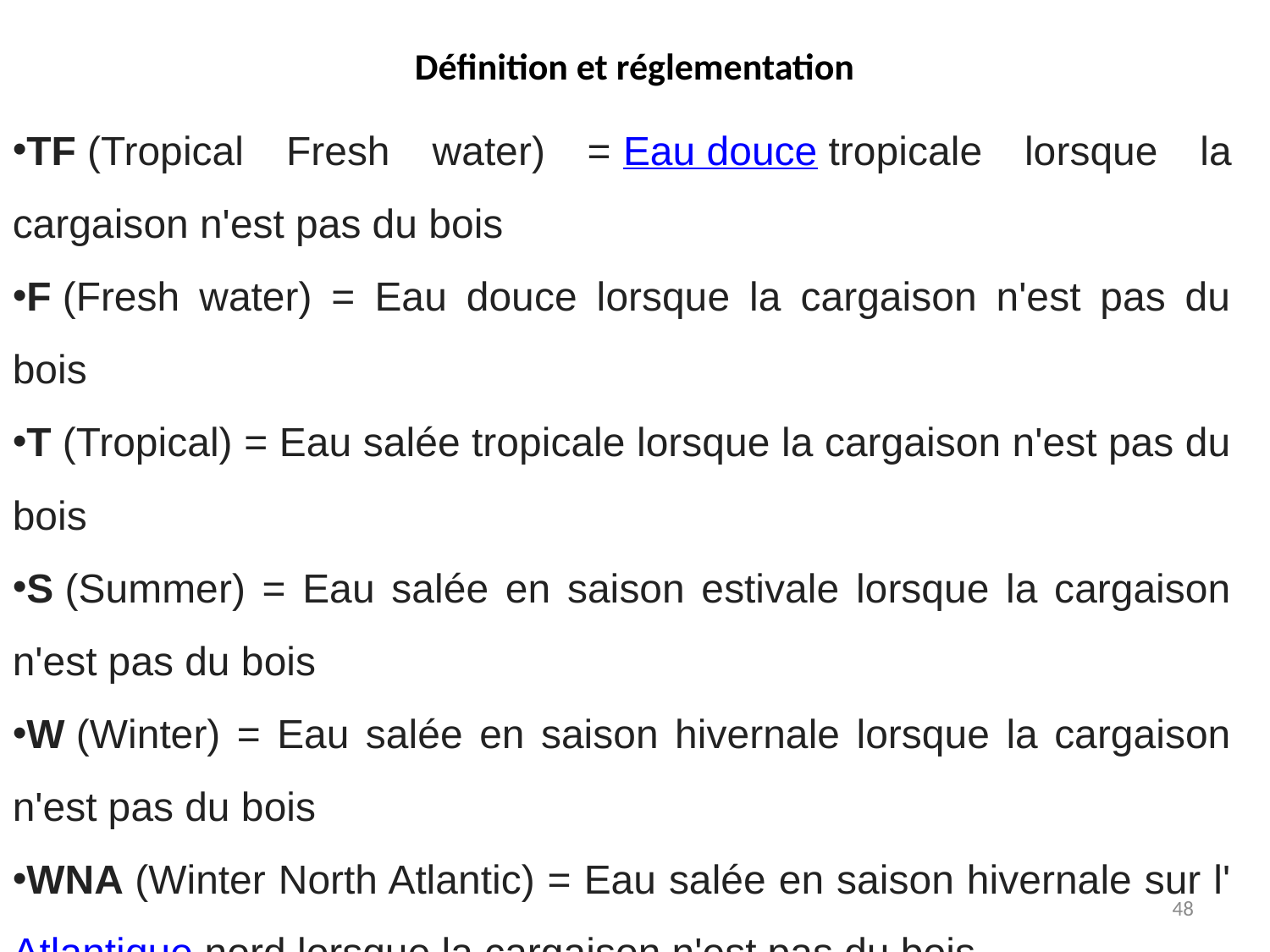

# Définition et réglementation
TF (Tropical Fresh water) = Eau douce tropicale lorsque la cargaison n'est pas du bois
F (Fresh water) = Eau douce lorsque la cargaison n'est pas du bois
T (Tropical) = Eau salée tropicale lorsque la cargaison n'est pas du bois
S (Summer) = Eau salée en saison estivale lorsque la cargaison n'est pas du bois
W (Winter) = Eau salée en saison hivernale lorsque la cargaison n'est pas du bois
WNA (Winter North Atlantic) = Eau salée en saison hivernale sur l'Atlantique nord lorsque la cargaison n'est pas du bois
48